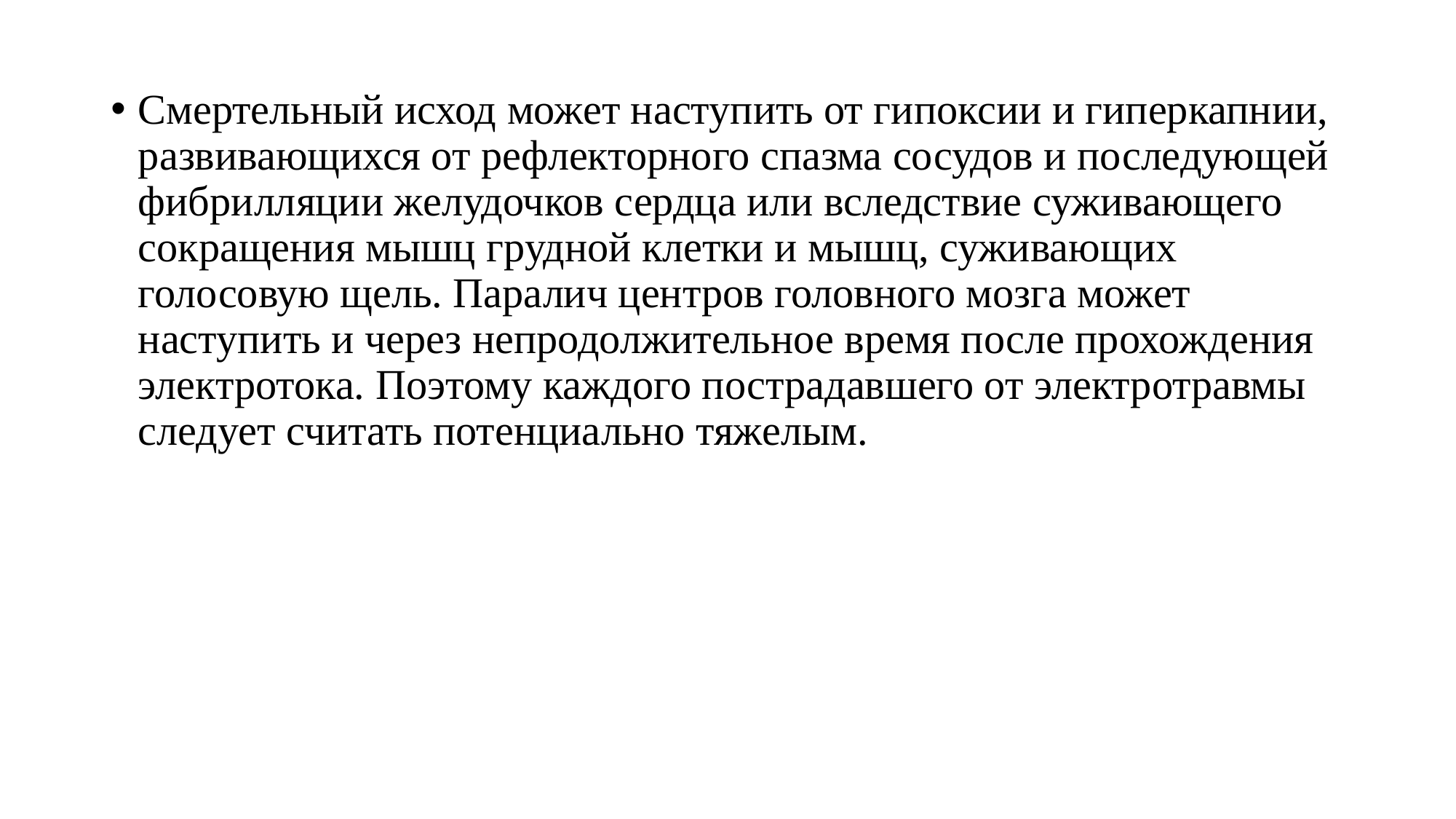

Смертельный исход может наступить от гипоксии и гиперкапнии, развивающихся от рефлекторного спазма сосудов и последующей фибрилляции желудочков сердца или вследствие суживающего сокращения мышц грудной клетки и мышц, суживающих голосовую щель. Паралич центров головного мозга может наступить и через непродолжительное время после прохождения электротока. Поэтому каждого пострадавшего от электротравмы следует считать потенциально тяжелым.